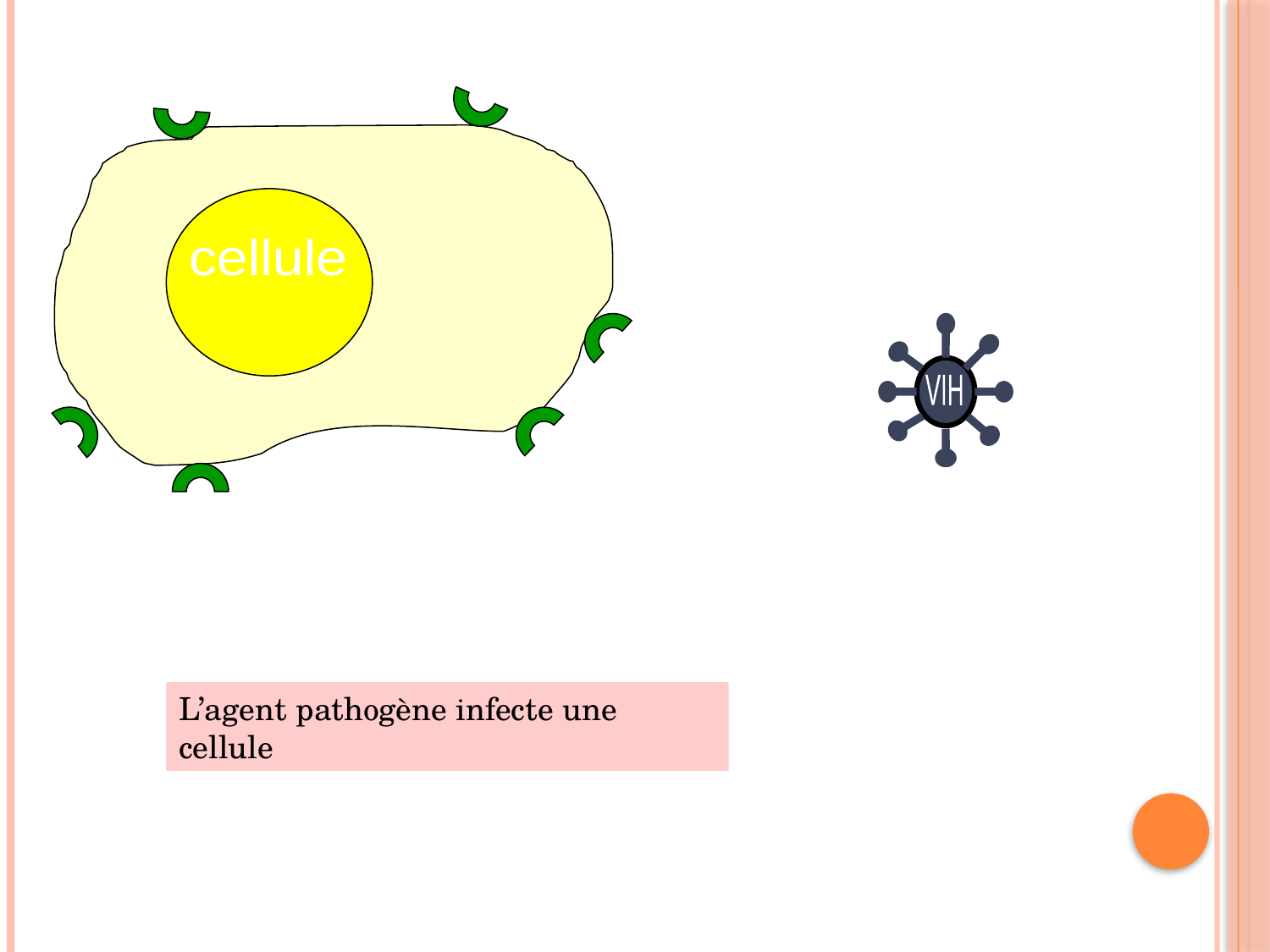

cellule

VIH

L’agent pathogène infecte une cellule